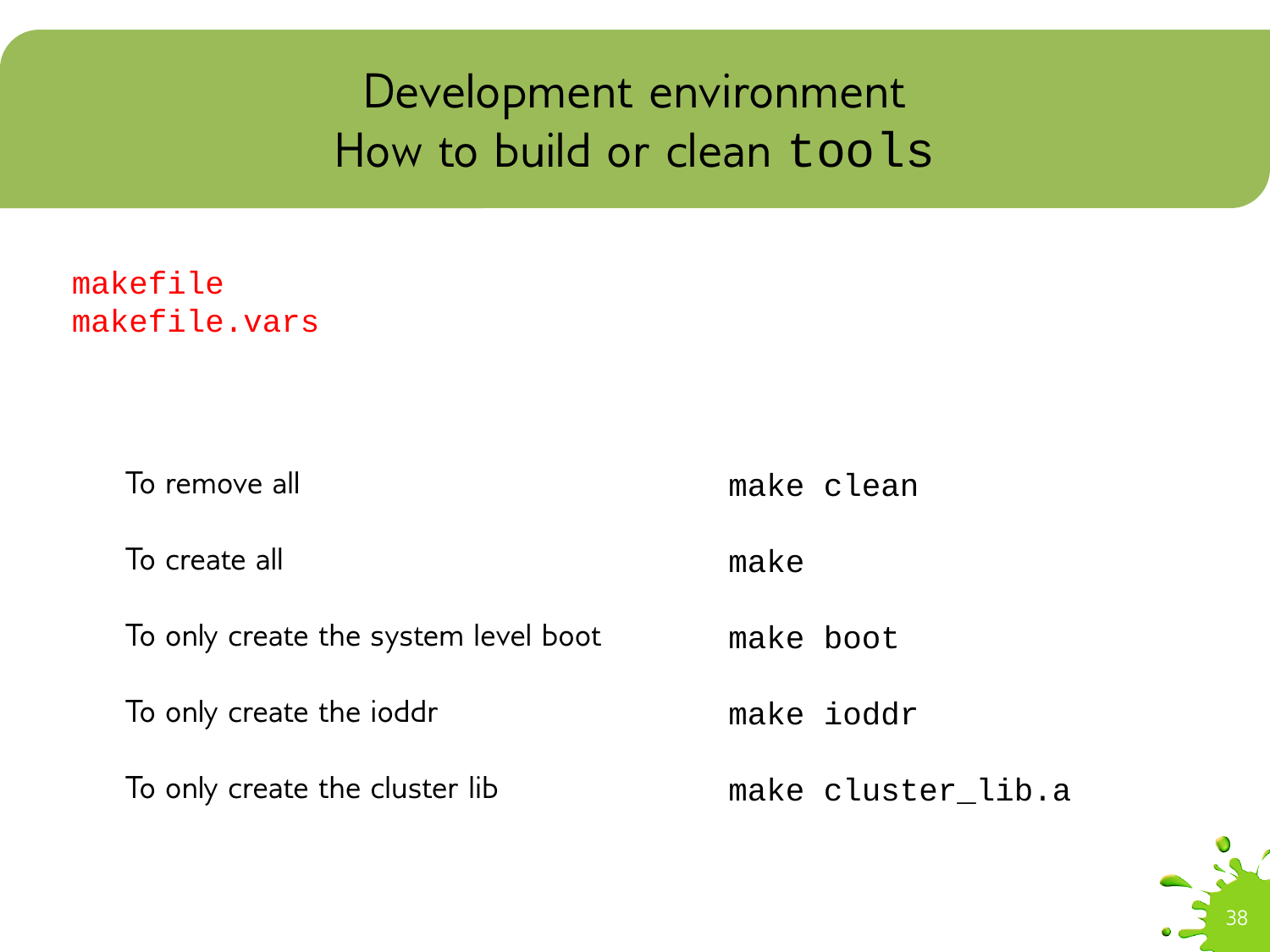

# Development environment How to build or clean tools
makefile
makefile.vars
To remove all

To create all

To only create the system level boot

To only create the ioddr

To only create the cluster lib

make clean

make

make boot

make ioddr

make cluster_lib.a
38